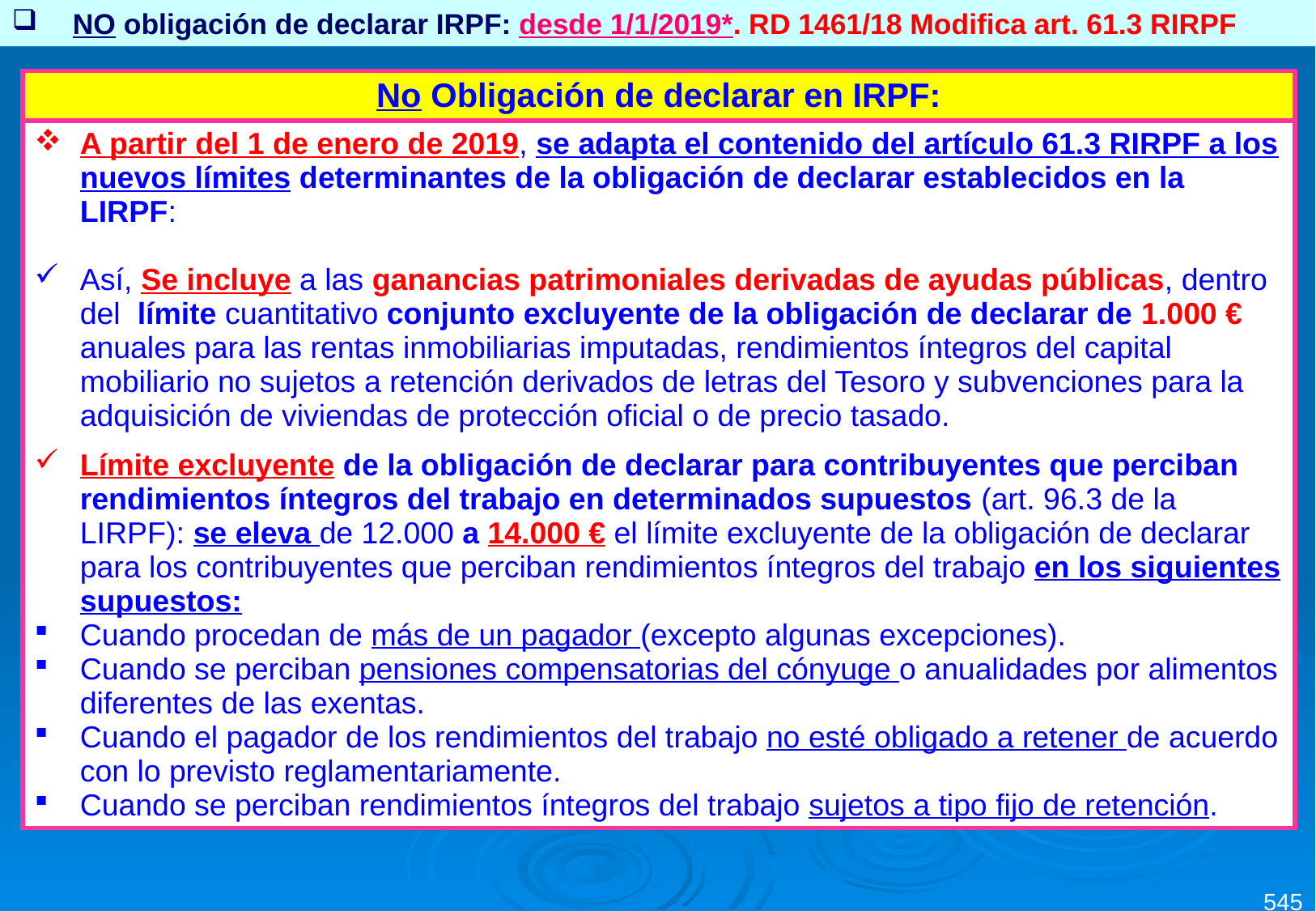

NO obligación de declarar IRPF: desde 1/1/2019*. RD 1461/18 Modifica art. 61.3 RIRPF
| No Obligación de declarar en IRPF: |
| --- |
| A partir del 1 de enero de 2019, se adapta el contenido del artículo 61.3 RIRPF a los nuevos límites determinantes de la obligación de declarar establecidos en la LIRPF: Así, Se incluye a las ganancias patrimoniales derivadas de ayudas públicas, dentro del  límite cuantitativo conjunto excluyente de la obligación de declarar de 1.000 € anuales para las rentas inmobiliarias imputadas, rendimientos íntegros del capital mobiliario no sujetos a retención derivados de letras del Tesoro y subvenciones para la adquisición de viviendas de protección oficial o de precio tasado. Límite excluyente de la obligación de declarar para contribuyentes que perciban rendimientos íntegros del trabajo en determinados supuestos (art. 96.3 de la LIRPF): se eleva de 12.000 a 14.000 € el límite excluyente de la obligación de declarar para los contribuyentes que perciban rendimientos íntegros del trabajo en los siguientes supuestos: Cuando procedan de más de un pagador (excepto algunas excepciones). Cuando se perciban pensiones compensatorias del cónyuge o anualidades por alimentos diferentes de las exentas. Cuando el pagador de los rendimientos del trabajo no esté obligado a retener de acuerdo con lo previsto reglamentariamente. Cuando se perciban rendimientos íntegros del trabajo sujetos a tipo fijo de retención. |
545